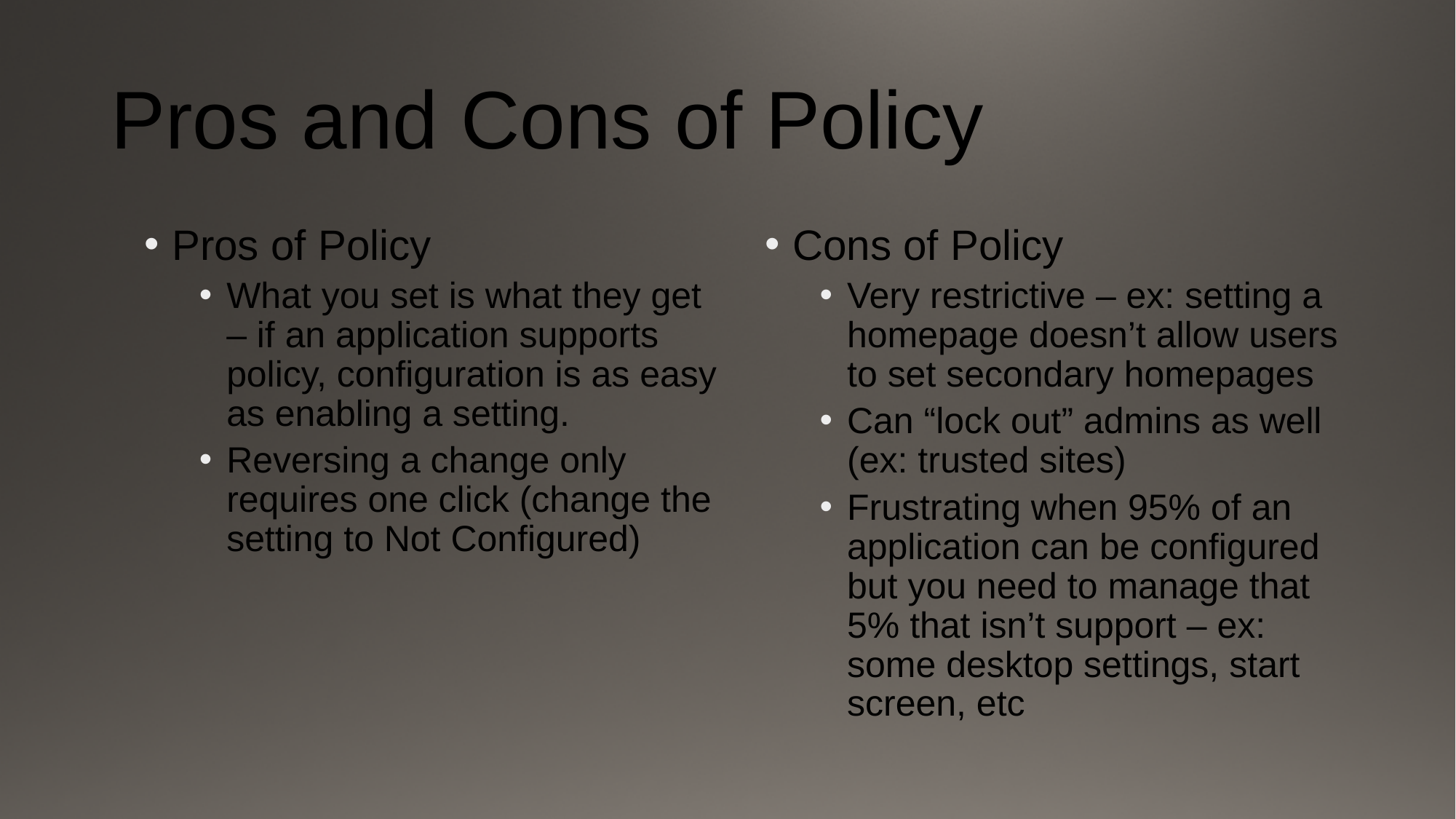

# Pros and Cons of Policy
Pros of Policy
What you set is what they get – if an application supports policy, configuration is as easy as enabling a setting.
Reversing a change only requires one click (change the setting to Not Configured)
Cons of Policy
Very restrictive – ex: setting a homepage doesn’t allow users to set secondary homepages
Can “lock out” admins as well (ex: trusted sites)
Frustrating when 95% of an application can be configured but you need to manage that 5% that isn’t support – ex: some desktop settings, start screen, etc